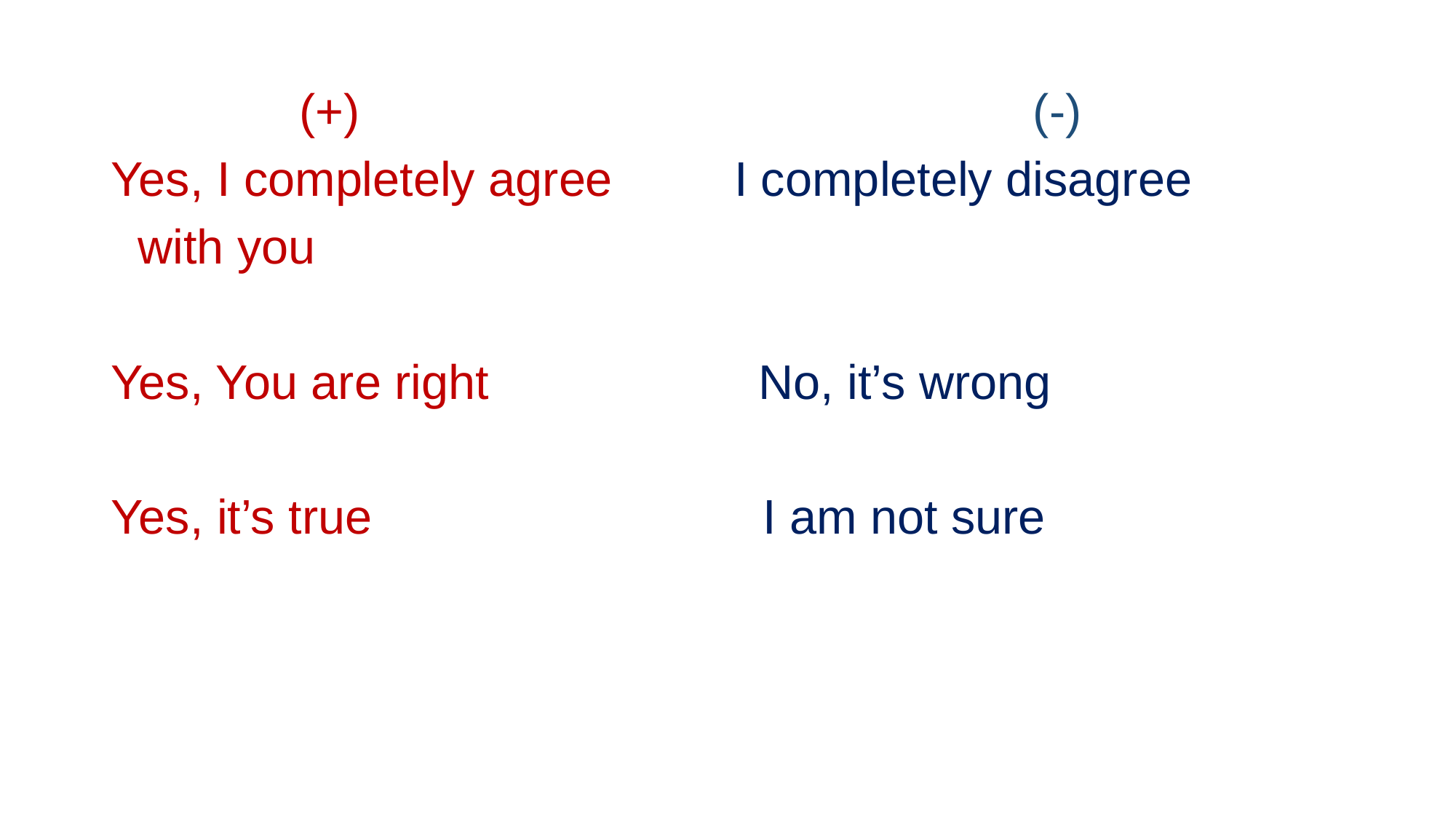

(+)                                                  (-)
Yes, I completely agree         I completely disagree
  with you

Yes, You are right                    No, it’s wrong

Yes, it’s true                             I am not sure